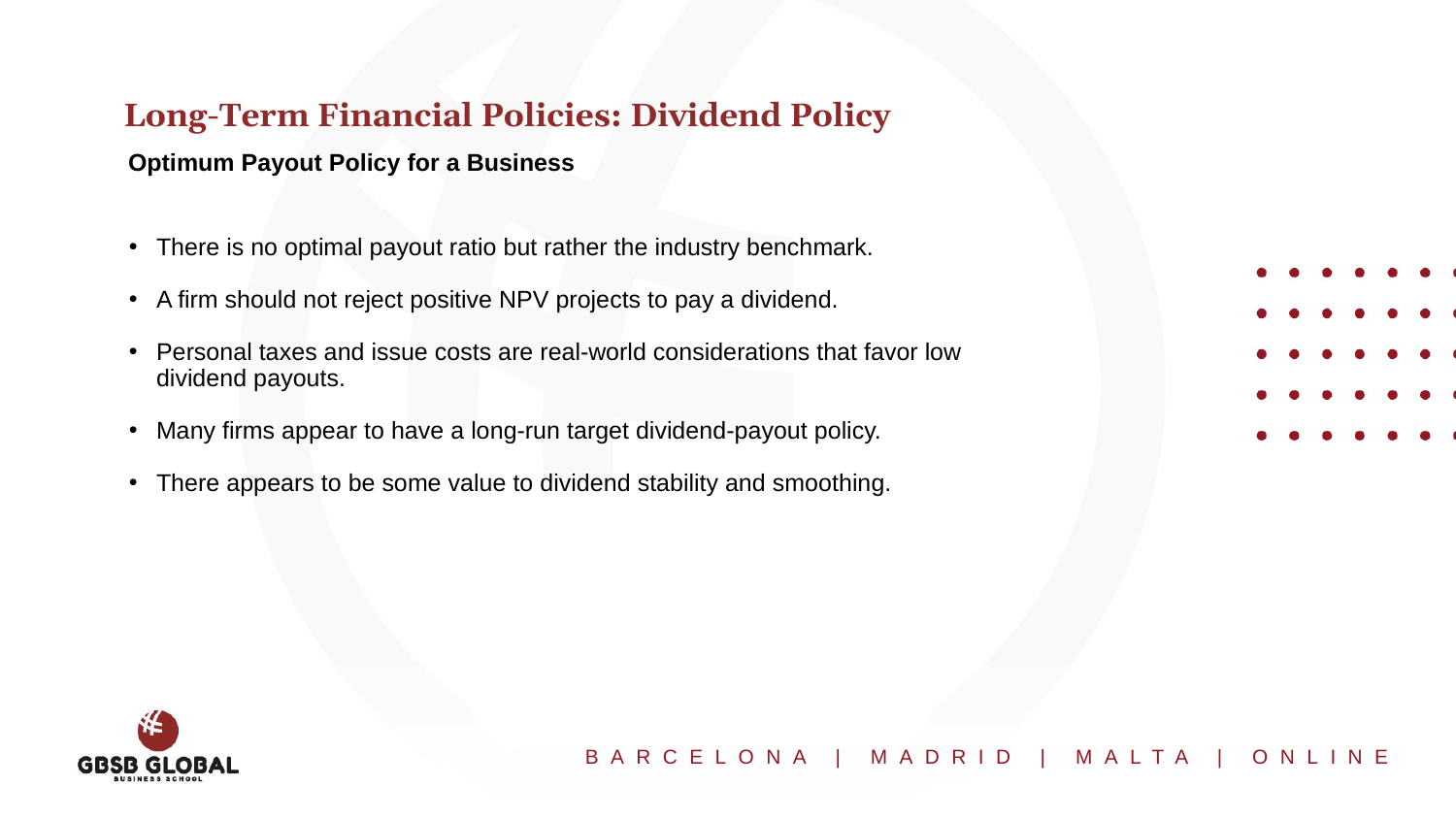

Long-Term Financial Policies: Dividend Policy
Optimum Payout Policy for a Business

There is no optimal payout ratio but rather the industry benchmark.

A firm should not reject positive NPV projects to pay a dividend.

Personal taxes and issue costs are real-world considerations that favor low dividend payouts.

Many firms appear to have a long-run target dividend-payout policy.

There appears to be some value to dividend stability and smoothing.